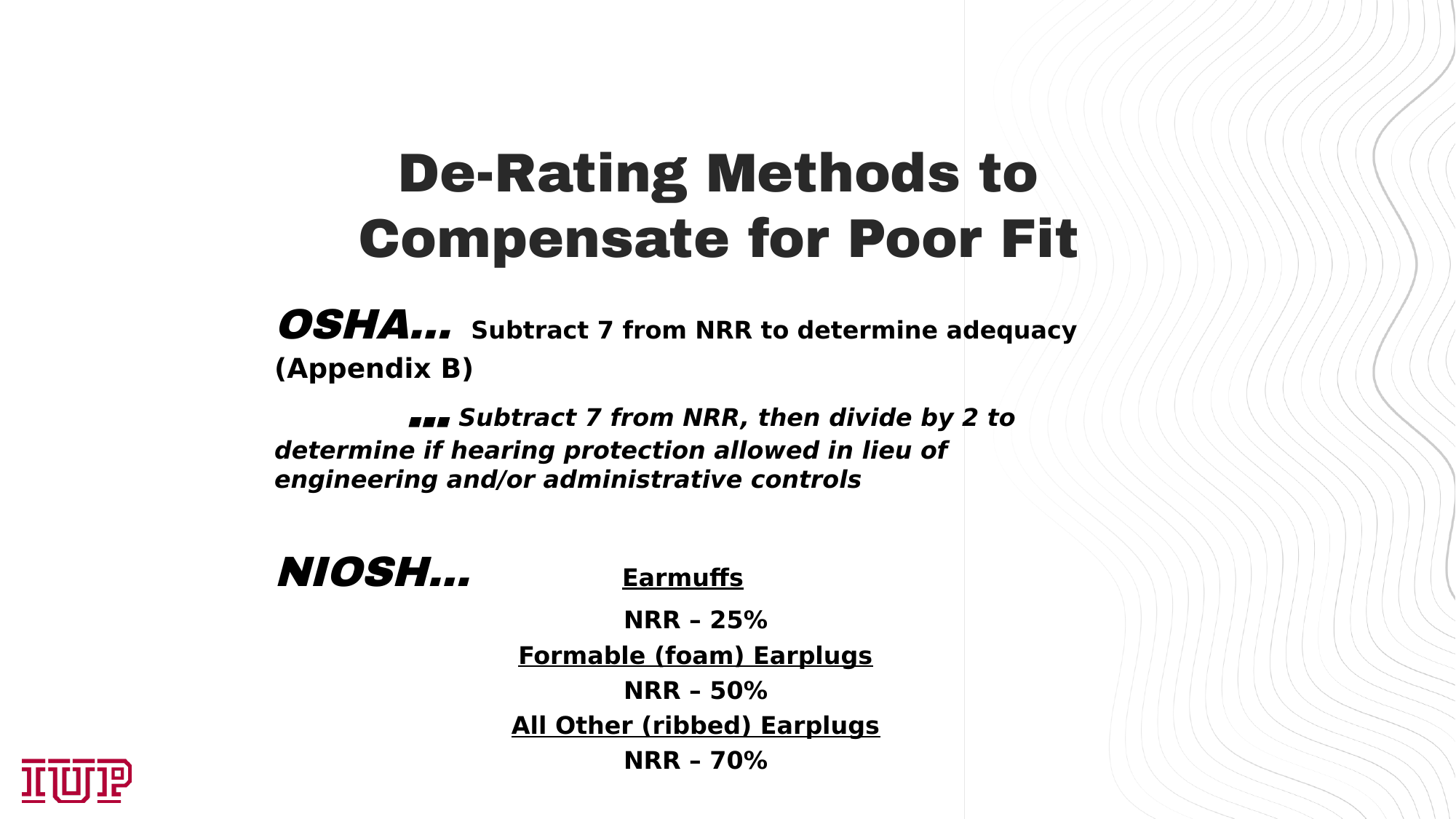

De-Rating Methods to Compensate for Poor Fit
OSHA… Subtract 7 from NRR to determine adequacy (Appendix B)
              … Subtract 7 from NRR, then divide by 2 to determine if hearing protection allowed in lieu of engineering and/or administrative controls

NIOSH…		 Earmuffs
NRR – 25%
Formable (foam) Earplugs
NRR – 50%
All Other (ribbed) Earplugs
NRR – 70%